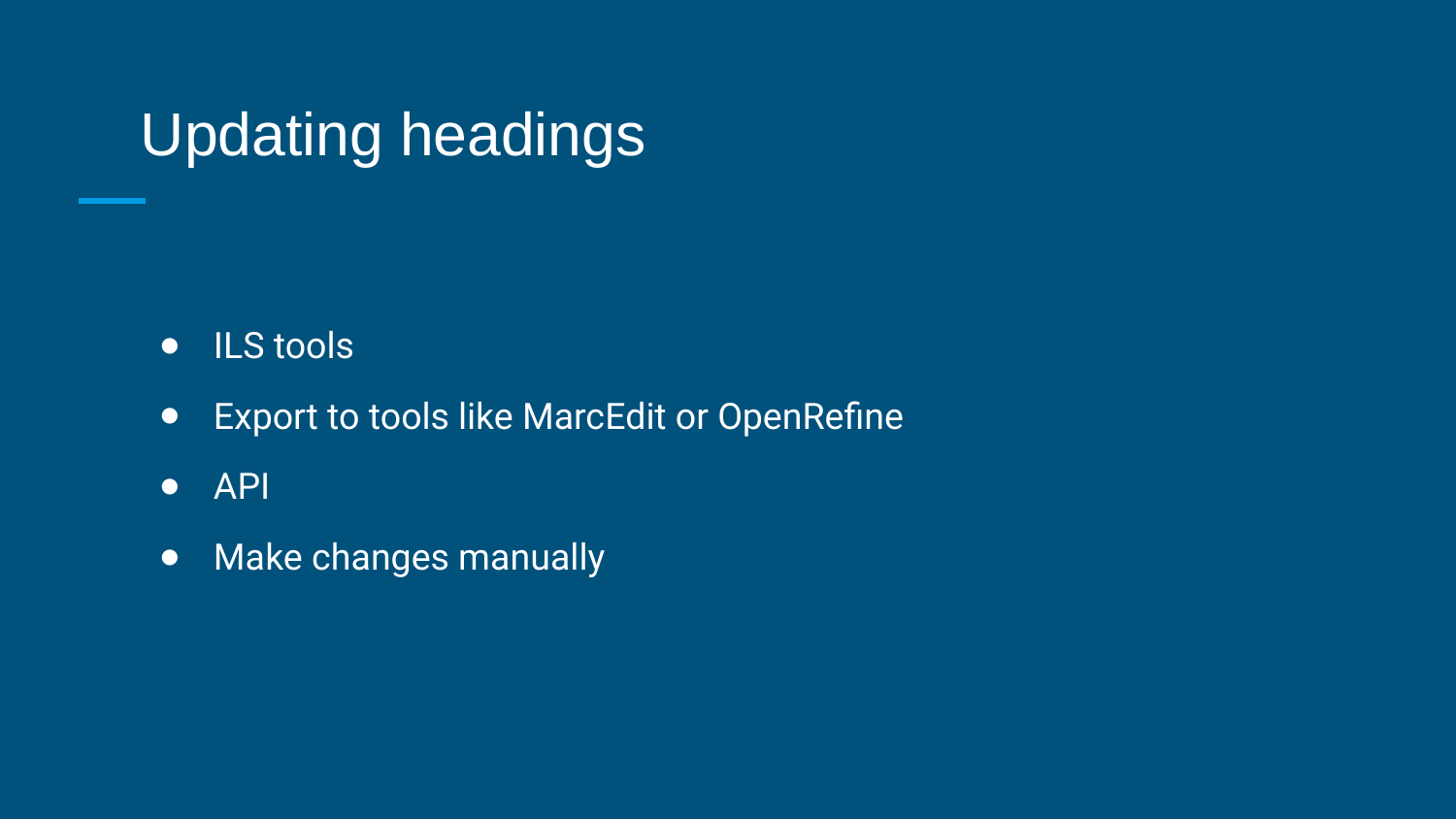

# Updating headings

ILS tools
Export to tools like MarcEdit or OpenRefine
API
Make changes manually